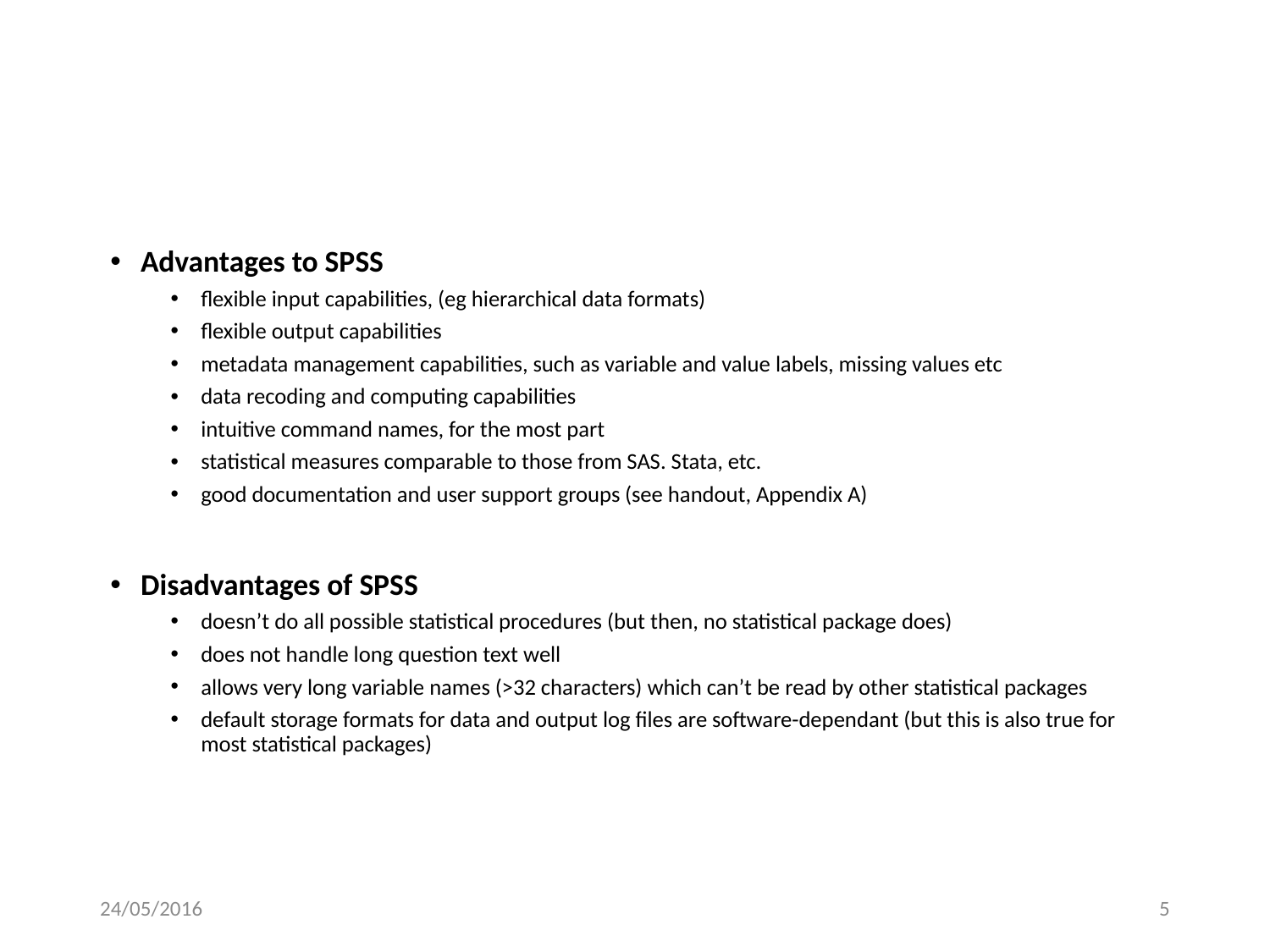

Advantages to SPSS
flexible input capabilities, (eg hierarchical data formats)
flexible output capabilities
metadata management capabilities, such as variable and value labels, missing values etc
data recoding and computing capabilities
intuitive command names, for the most part
statistical measures comparable to those from SAS. Stata, etc.
good documentation and user support groups (see handout, Appendix A)

Disadvantages of SPSS
doesn’t do all possible statistical procedures (but then, no statistical package does)
does not handle long question text well
allows very long variable names (>32 characters) which can’t be read by other statistical packages
default storage formats for data and output log files are software-dependant (but this is also true for most statistical packages)

24/05/2016
5